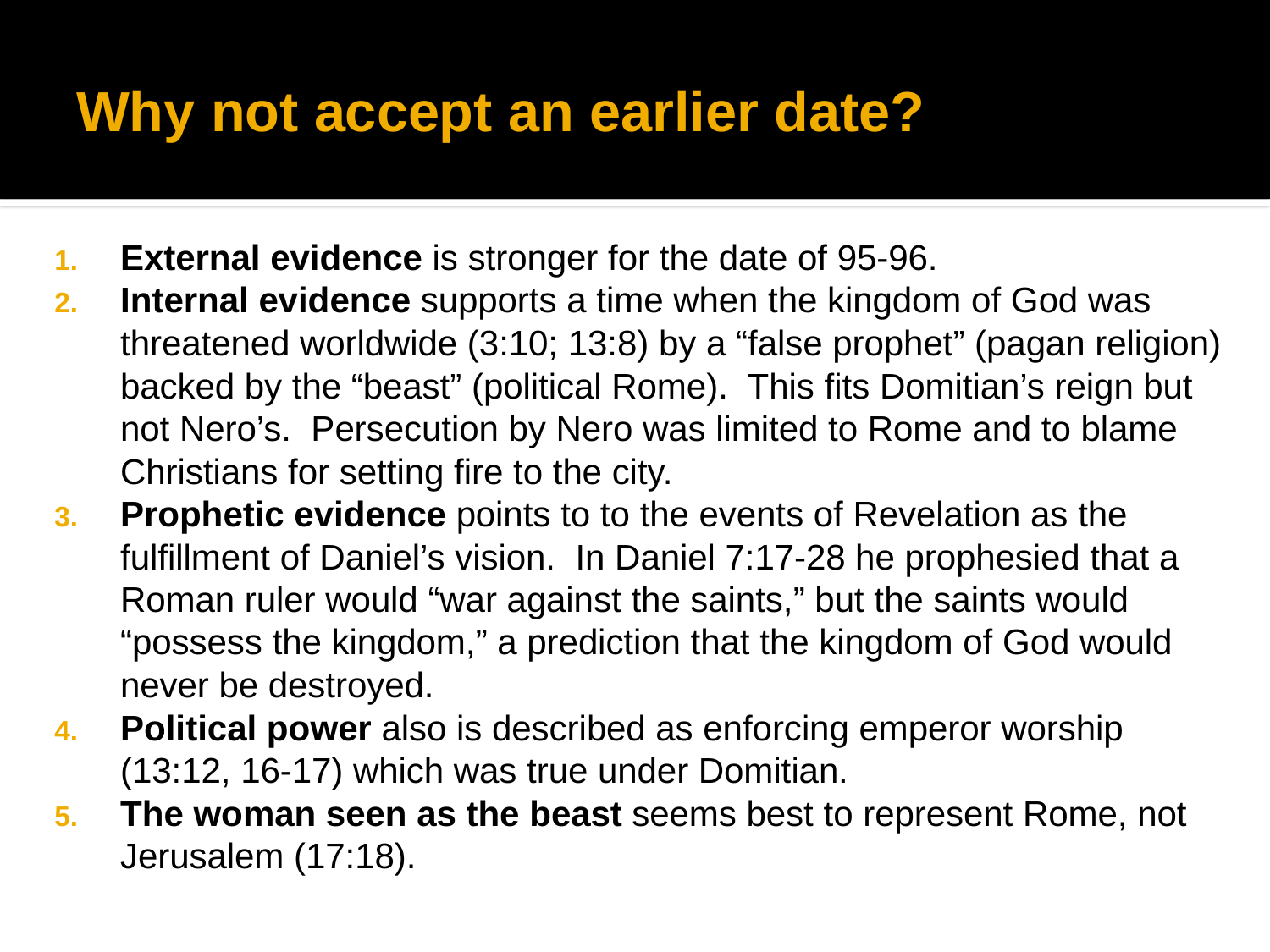

# Why not accept an earlier date?
External evidence is stronger for the date of 95-96.
Internal evidence supports a time when the kingdom of God was threatened worldwide (3:10; 13:8) by a “false prophet” (pagan religion) backed by the “beast” (political Rome).  This fits Domitian’s reign but not Nero’s.  Persecution by Nero was limited to Rome and to blame Christians for setting fire to the city.
Prophetic evidence points to to the events of Revelation as the fulfillment of Daniel’s vision.  In Daniel 7:17-28 he prophesied that a Roman ruler would “war against the saints,” but the saints would “possess the kingdom,” a prediction that the kingdom of God would never be destroyed.
Political power also is described as enforcing emperor worship (13:12, 16-17) which was true under Domitian.
The woman seen as the beast seems best to represent Rome, not Jerusalem (17:18).